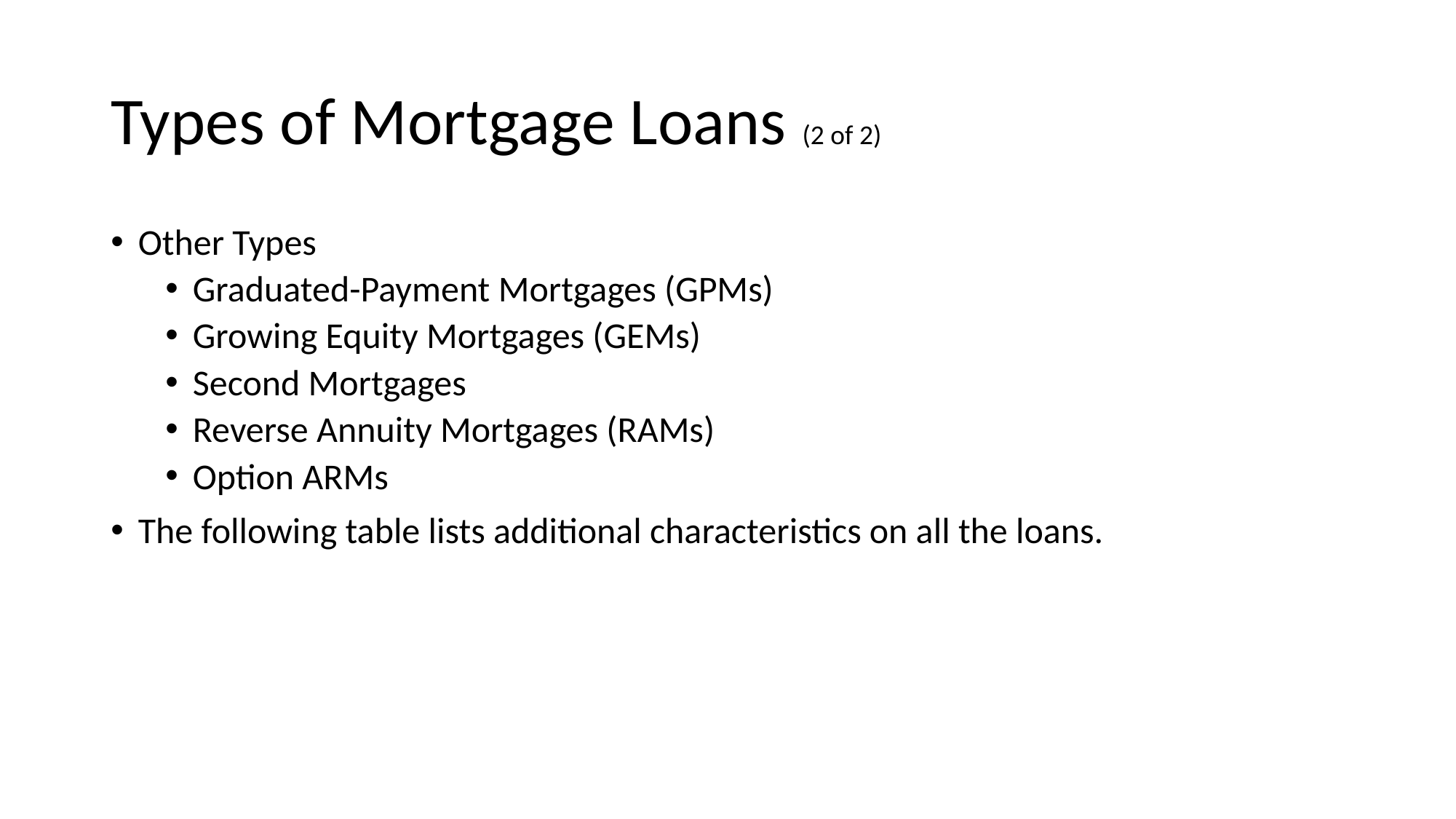

# Types of Mortgage Loans (2 of 2)
Other Types
Graduated-Payment Mortgages (GPMs)
Growing Equity Mortgages (GEMs)
Second Mortgages
Reverse Annuity Mortgages (RAMs)
Option ARMs
The following table lists additional characteristics on all the loans.